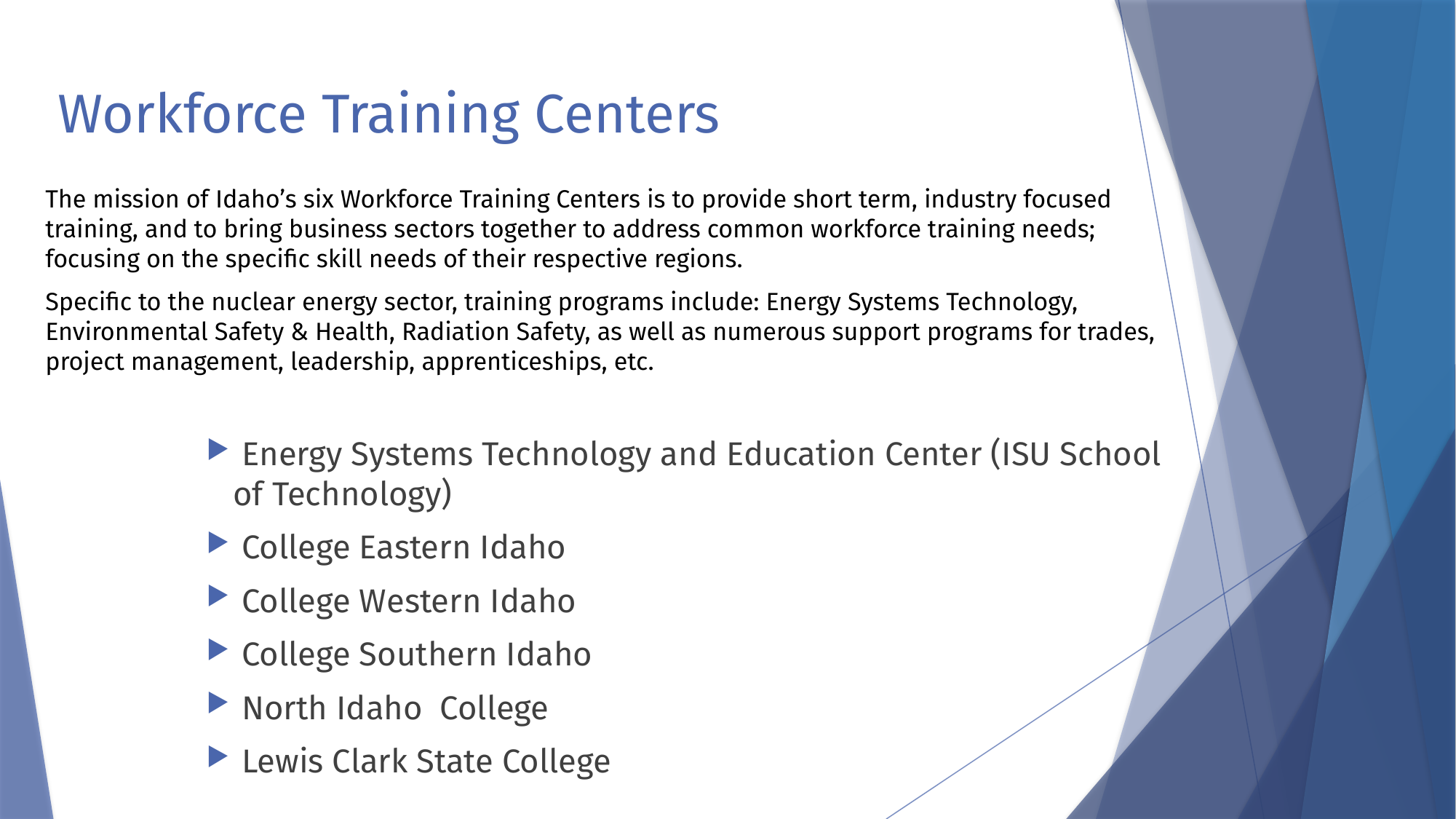

# Workforce Training Centers
The mission of Idaho’s six Workforce Training Centers is to provide short term, industry focused training, and to bring business sectors together to address common workforce training needs; focusing on the specific skill needs of their respective regions.
Specific to the nuclear energy sector, training programs include: Energy Systems Technology, Environmental Safety & Health, Radiation Safety, as well as numerous support programs for trades, project management, leadership, apprenticeships, etc.

 Energy Systems Technology and Education Center (ISU School of Technology)
 College Eastern Idaho
 College Western Idaho
 College Southern Idaho
 North Idaho  College
 Lewis Clark State College